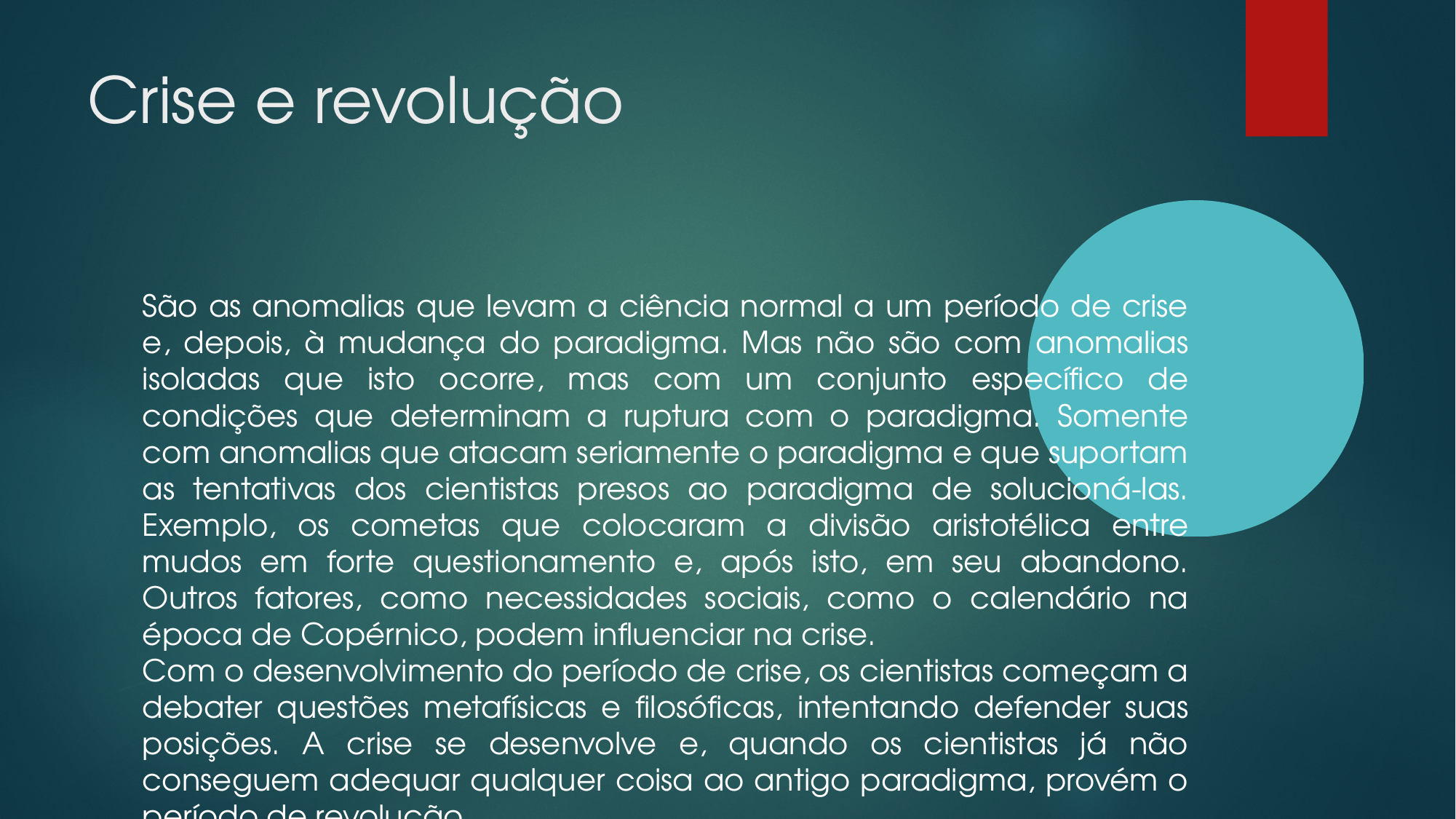

Crise e revolução

São as anomalias que levam a ciência normal a um período de crise e, depois, à mudança do paradigma. Mas não são com anomalias isoladas que isto ocorre, mas com um conjunto específico de condições que determinam a ruptura com o paradigma. Somente com anomalias que atacam seriamente o paradigma e que suportam as tentativas dos cientistas presos ao paradigma de solucioná-las. Exemplo, os cometas que colocaram a divisão aristotélica entre mudos em forte questionamento e, após isto, em seu abandono. Outros fatores, como necessidades sociais, como o calendário na época de Copérnico, podem influenciar na crise.
Com o desenvolvimento do período de crise, os cientistas começam a debater questões metafísicas e filosóficas, intentando defender suas posições. A crise se desenvolve e, quando os cientistas já não conseguem adequar qualquer coisa ao antigo paradigma, provém o período de revolução.
Kuhn não admite critérios lógicos, como o modos tollens popperiano para a rejeição de teorias. Alias, as teorias trabalham dentro do escopo do paradigma e esse é o centro de defesa e de garantia da pesquisa científica.